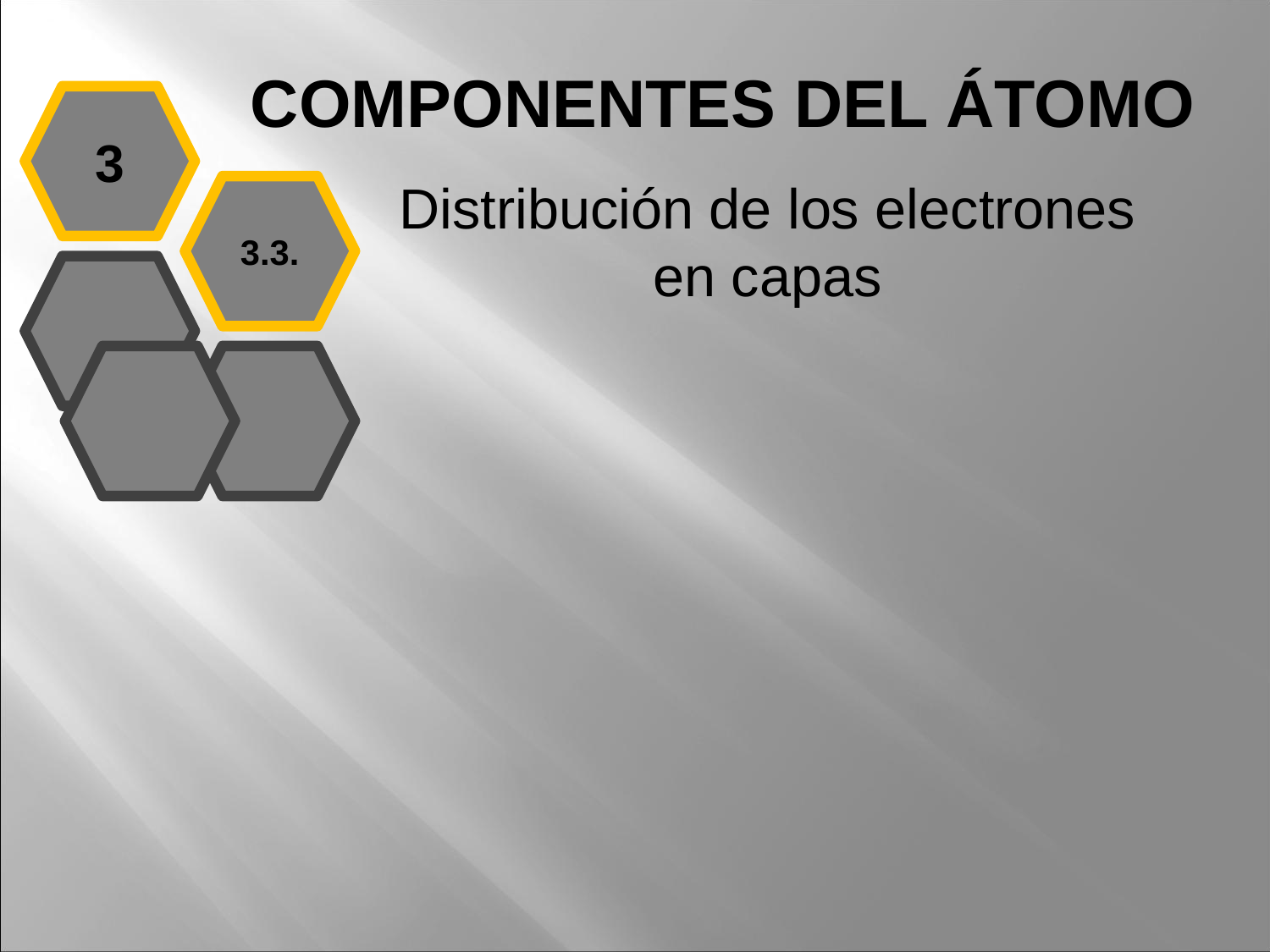

COMPONENTES DEL ÁTOMO
3
Distribución de los electrones
en capas
3.3.